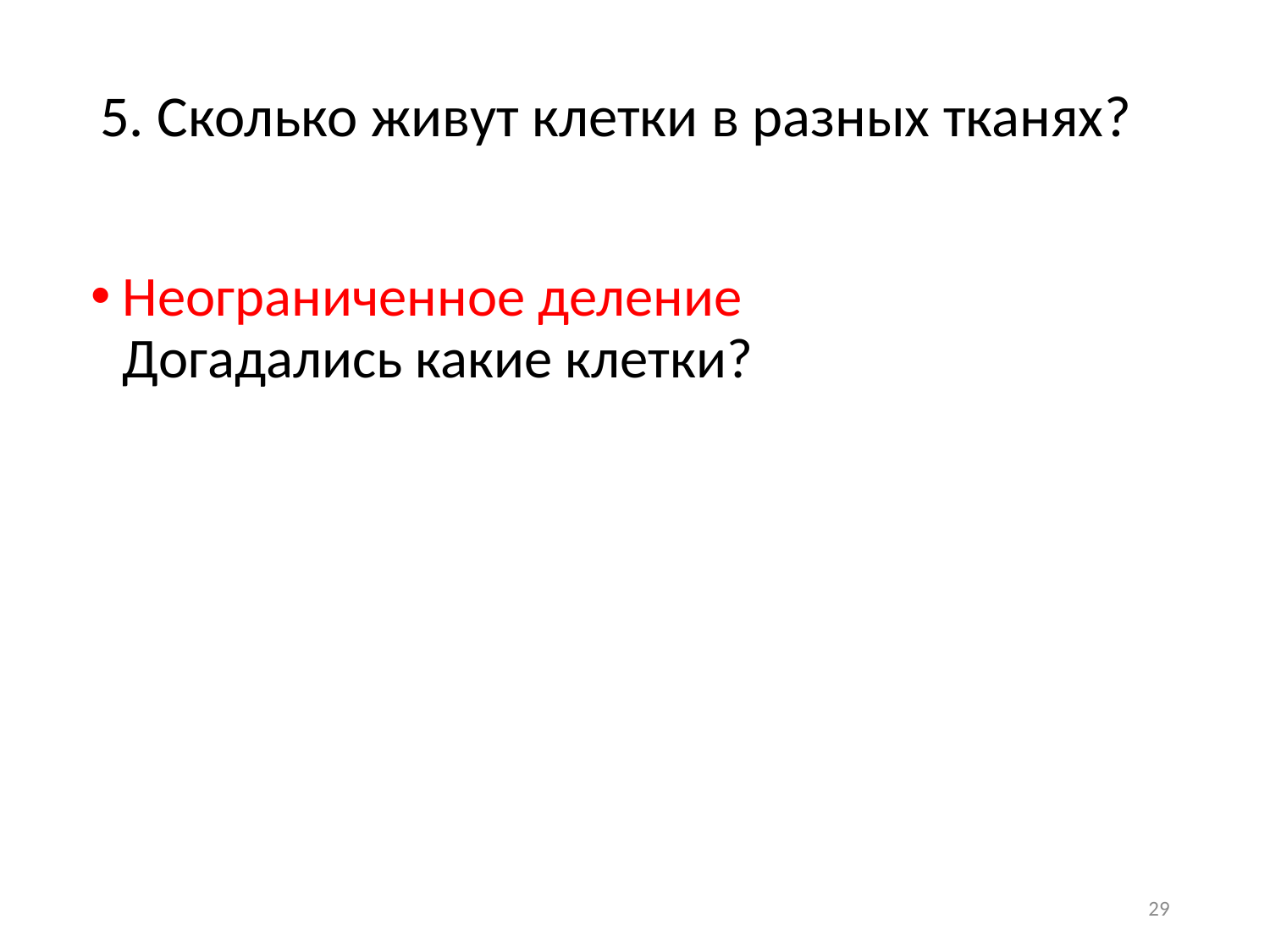

# 5. Сколько живут клетки в разных тканях?

Неограниченное деление
Догадались какие клетки?

29